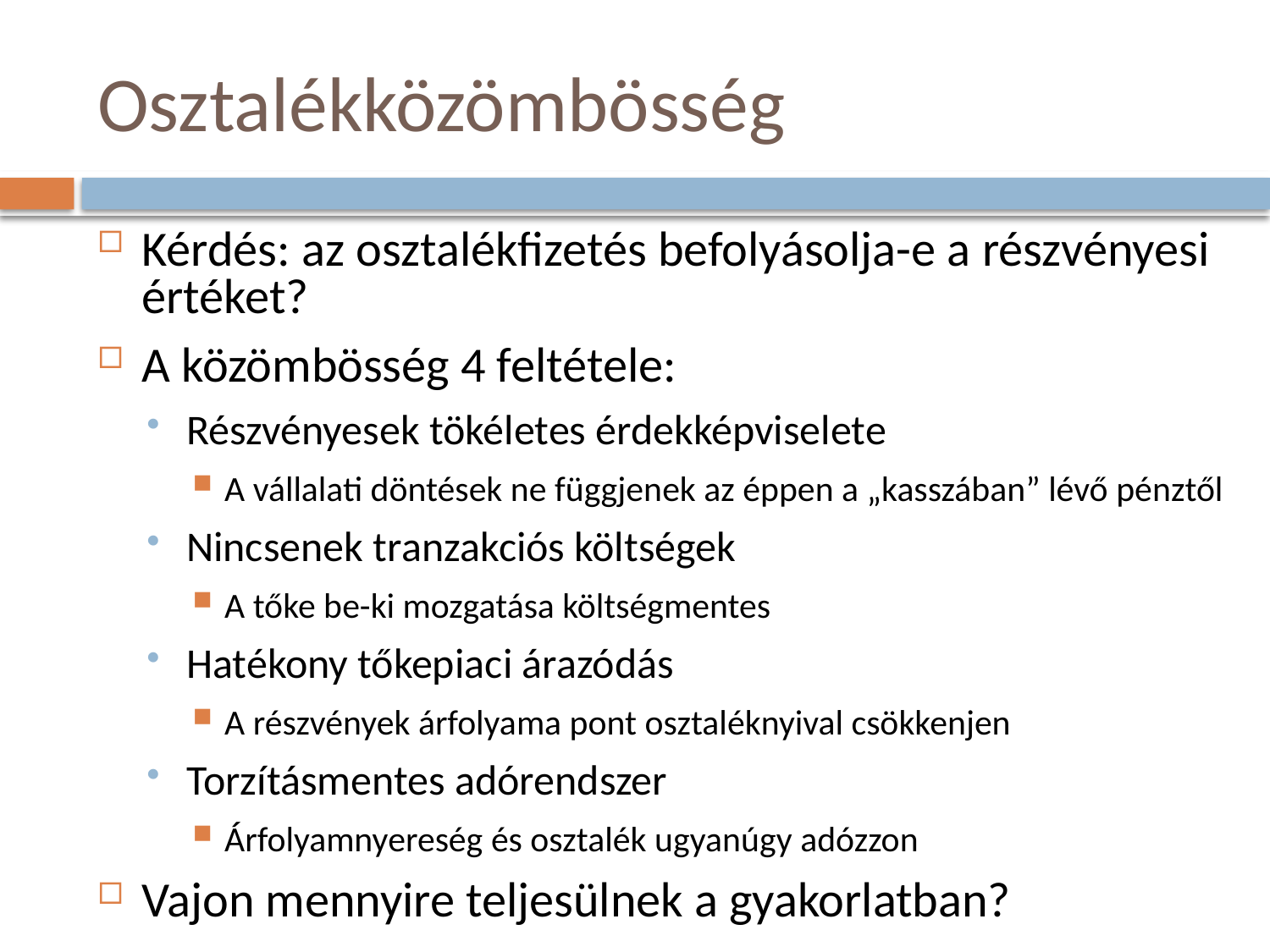

# Osztalékközömbösség
Kérdés: az osztalékfizetés befolyásolja-e a részvényesi értéket?
A közömbösség 4 feltétele:
Részvényesek tökéletes érdekképviselete
A vállalati döntések ne függjenek az éppen a „kasszában” lévő pénztől
Nincsenek tranzakciós költségek
A tőke be-ki mozgatása költségmentes
Hatékony tőkepiaci árazódás
A részvények árfolyama pont osztaléknyival csökkenjen
Torzításmentes adórendszer
Árfolyamnyereség és osztalék ugyanúgy adózzon
Vajon mennyire teljesülnek a gyakorlatban?